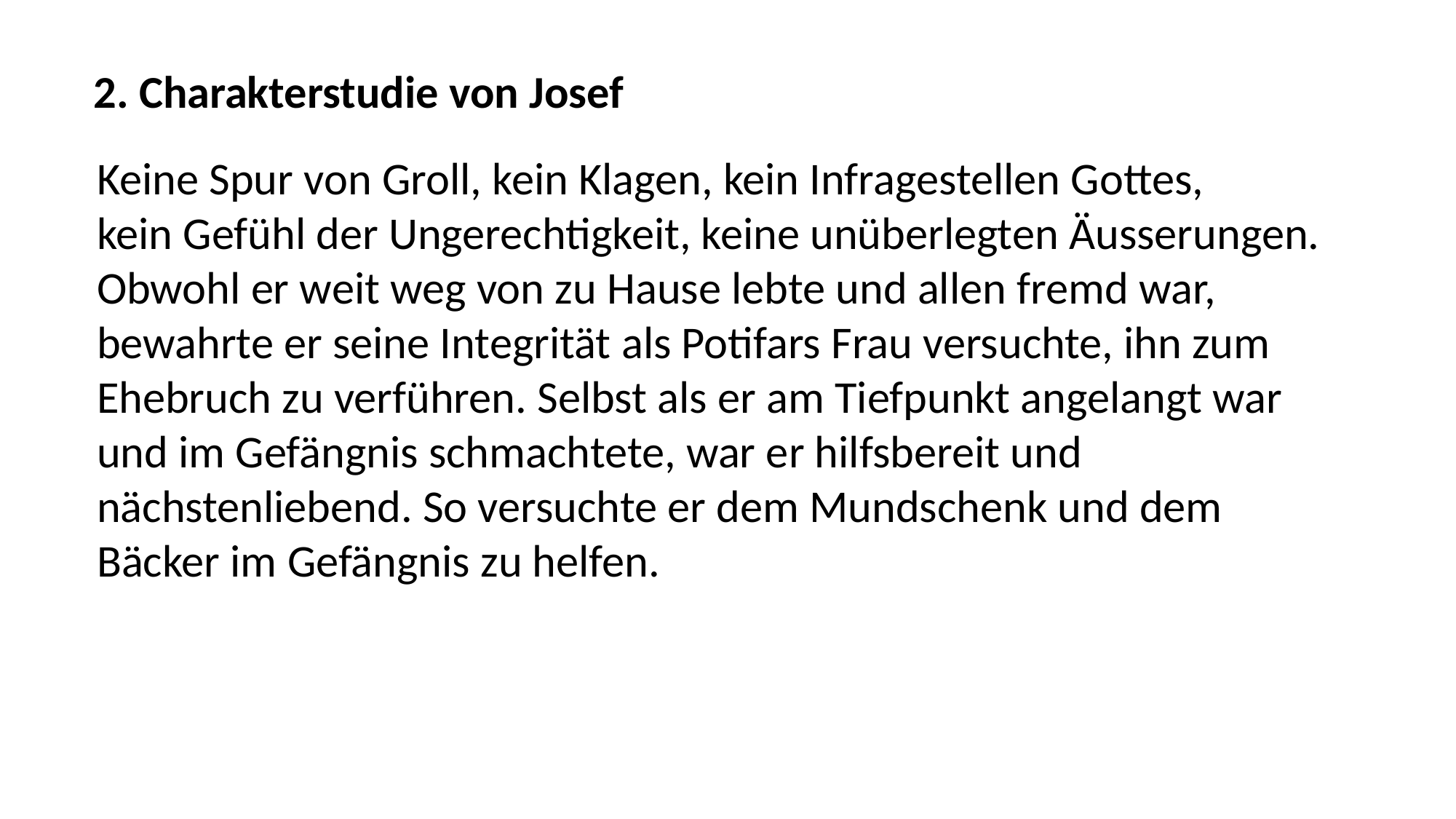

2. Charakterstudie von Josef
Keine Spur von Groll, kein Klagen, kein Infragestellen Gottes,
kein Gefühl der Ungerechtigkeit, keine unüberlegten Äusserungen.
Obwohl er weit weg von zu Hause lebte und allen fremd war,
bewahrte er seine Integrität als Potifars Frau versuchte, ihn zum
Ehebruch zu verführen. Selbst als er am Tiefpunkt angelangt war
und im Gefängnis schmachtete, war er hilfsbereit und
nächstenliebend. So versuchte er dem Mundschenk und dem
Bäcker im Gefängnis zu helfen.